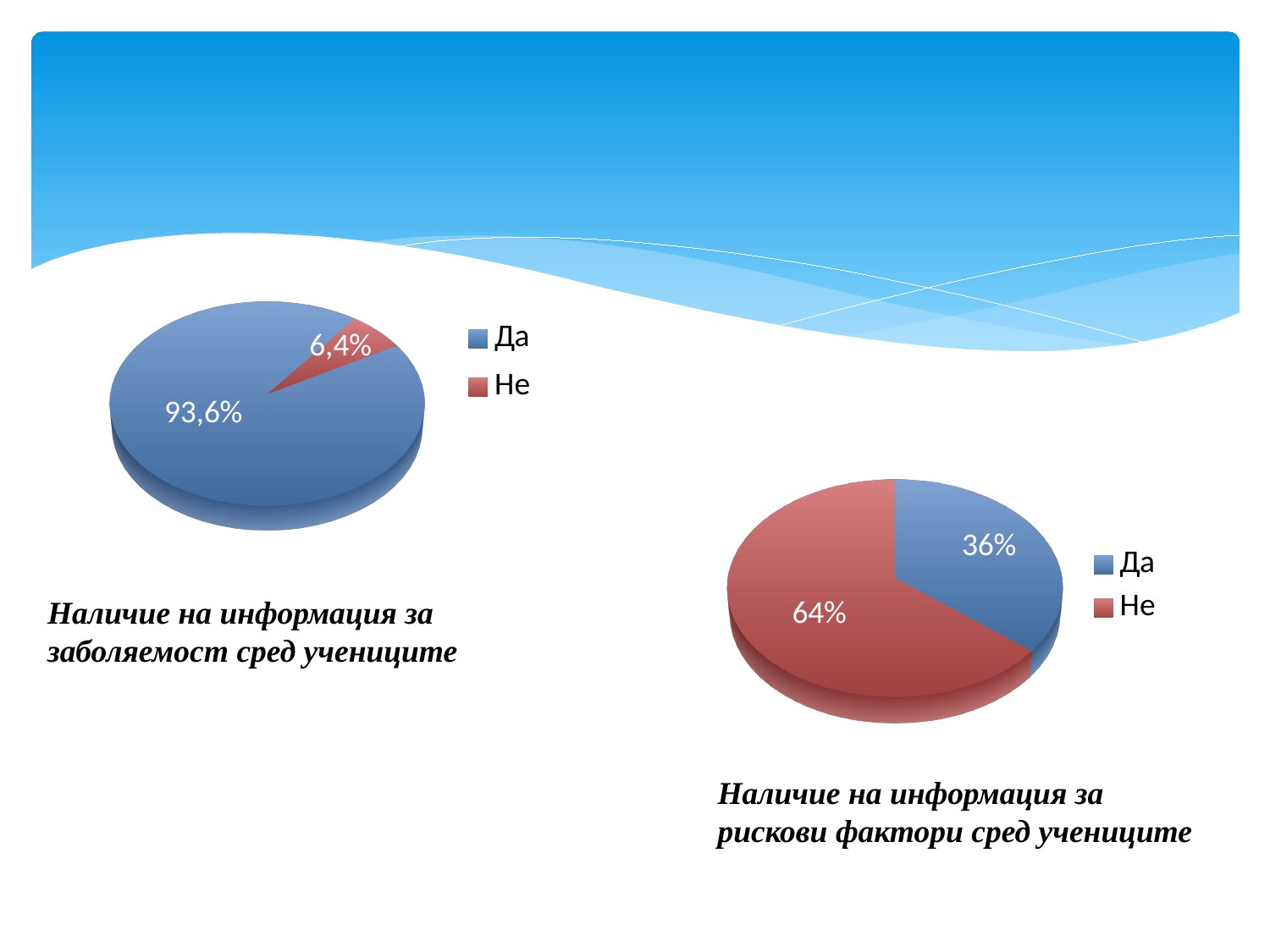

[unsupported chart]

[unsupported chart]

Наличие на информация за заболяемост сред учениците
Наличие на информация за рискови фактори сред учениците